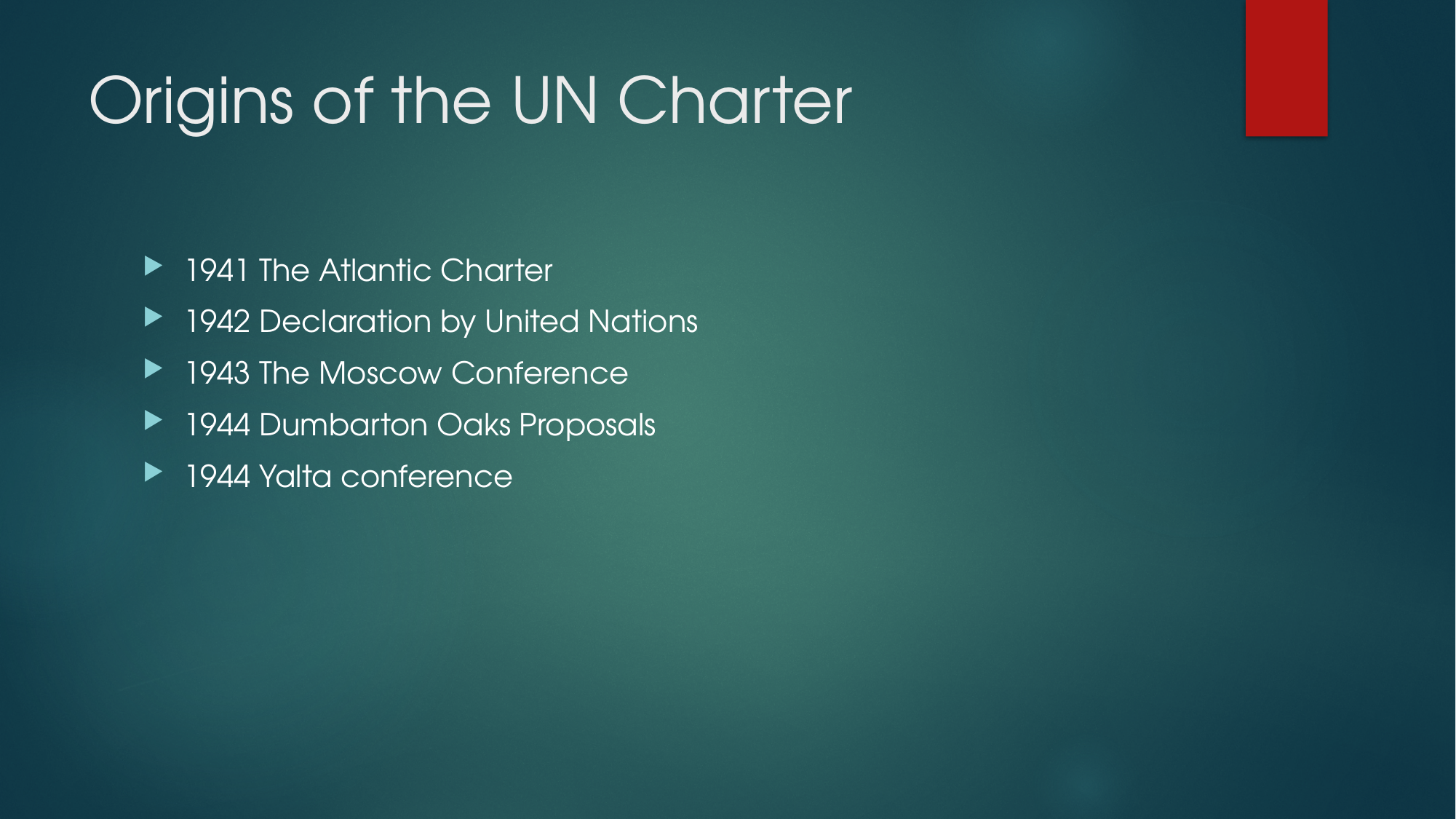

# Origins of the UN Charter
1941 The Atlantic Charter
1942 Declaration by United Nations
1943 The Moscow Conference
1944 Dumbarton Oaks Proposals
1944 Yalta conference